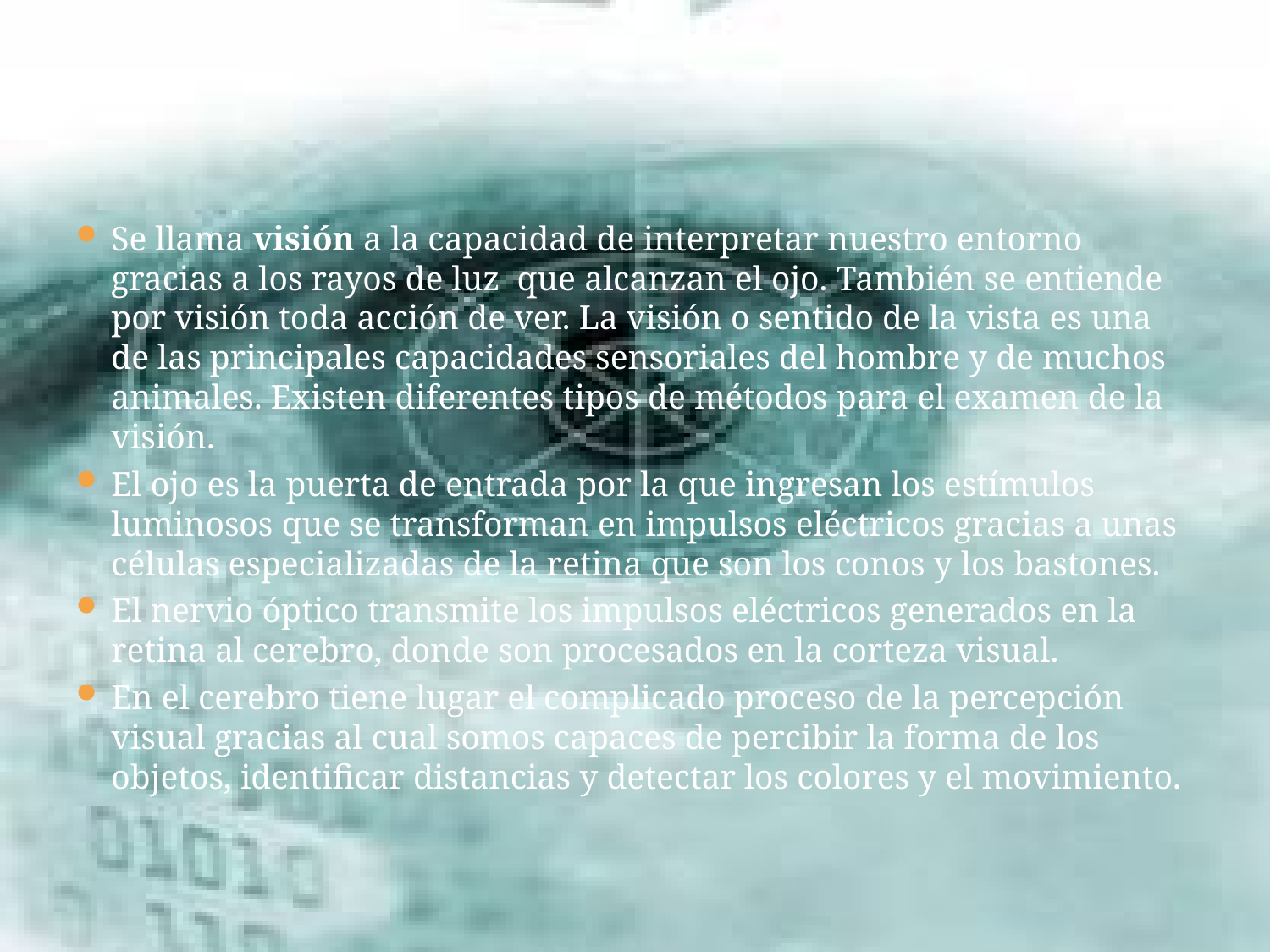

Se llama visión a la capacidad de interpretar nuestro entorno gracias a los rayos de luz  que alcanzan el ojo. También se entiende por visión toda acción de ver. La visión o sentido de la vista es una de las principales capacidades sensoriales del hombre y de muchos animales. Existen diferentes tipos de métodos para el examen de la visión.
El ojo es la puerta de entrada por la que ingresan los estímulos luminosos que se transforman en impulsos eléctricos gracias a unas células especializadas de la retina que son los conos y los bastones.
El nervio óptico transmite los impulsos eléctricos generados en la retina al cerebro, donde son procesados en la corteza visual.
En el cerebro tiene lugar el complicado proceso de la percepción visual gracias al cual somos capaces de percibir la forma de los objetos, identificar distancias y detectar los colores y el movimiento.